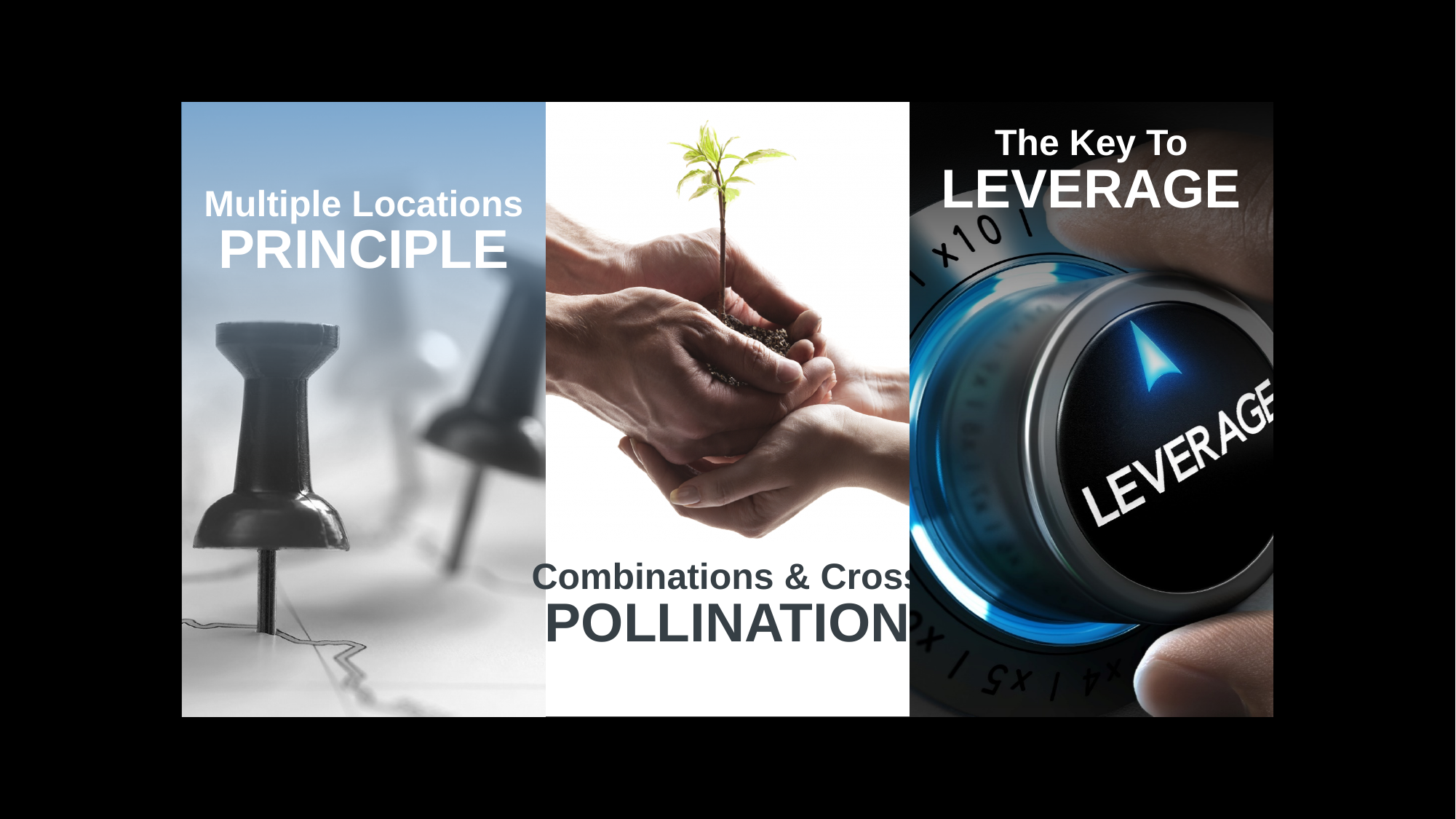

The Key To
Leverage

Multiple Locations
principle

Combinations & Cross
Pollination